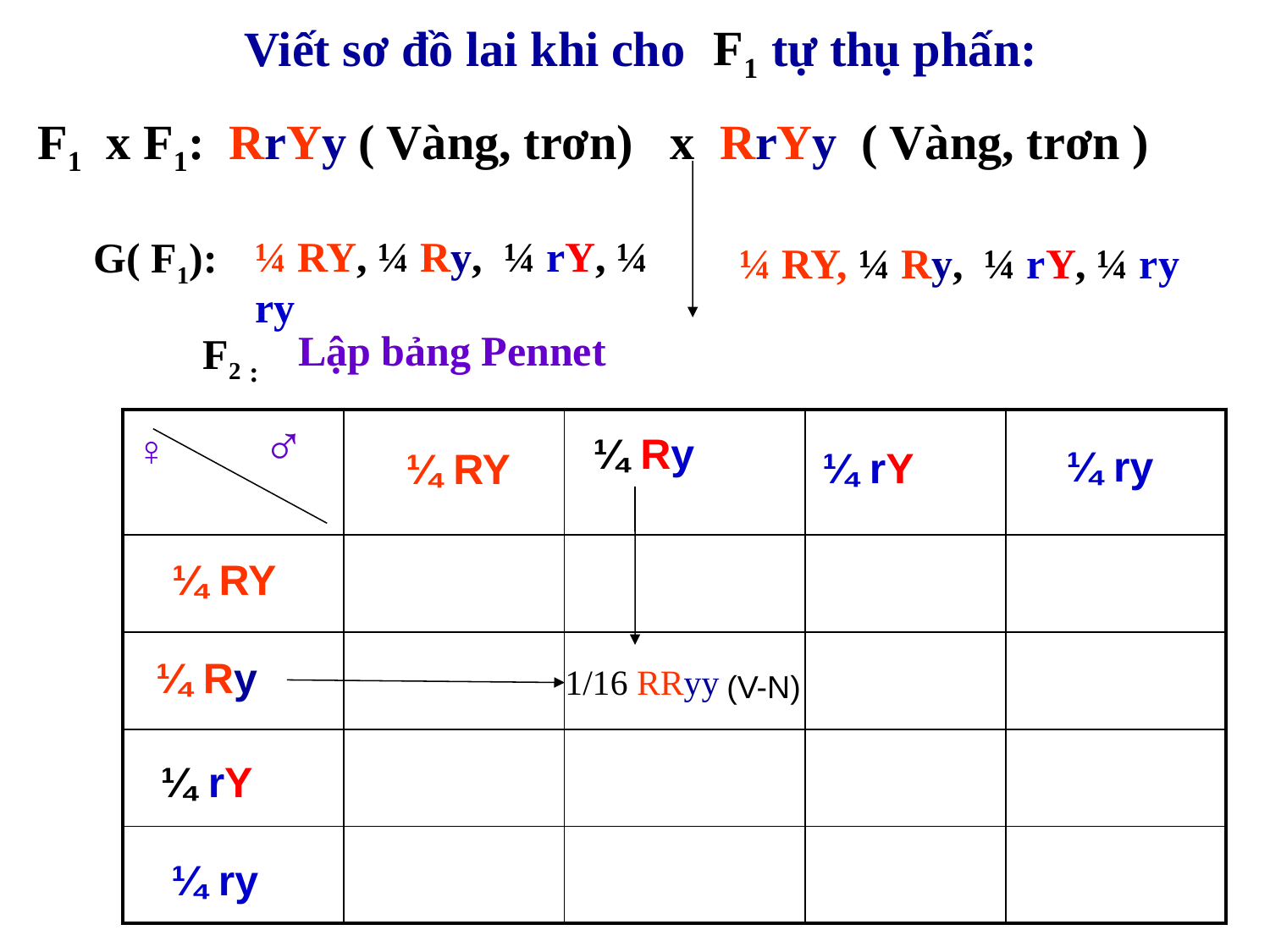

F1
Viết sơ đồ lai khi cho       tự thụ phấn:
F1  x F1:  RrYy ( Vàng, trơn)   x  RrYy  ( Vàng, trơn )

¼ RY, ¼ Ry,  ¼ rY, ¼ ry
G( F1):
¼ RY, ¼ Ry,  ¼ rY, ¼ ry
F2 :
Lập bảng Pennet
| ♀ ♂ |  |  |  |  |
| --- | --- | --- | --- | --- |
|  |  |  |  |  |
|  |  |  |  |  |
|  |  |  |  |  |
|  |  |  |  |  |
  ¼ Ry

¼ ry
  ¼ rY
¼ RY

¼ RY
 ¼ Ry
1/16 RRyy
(V-N)

 ¼ rY
¼ ry